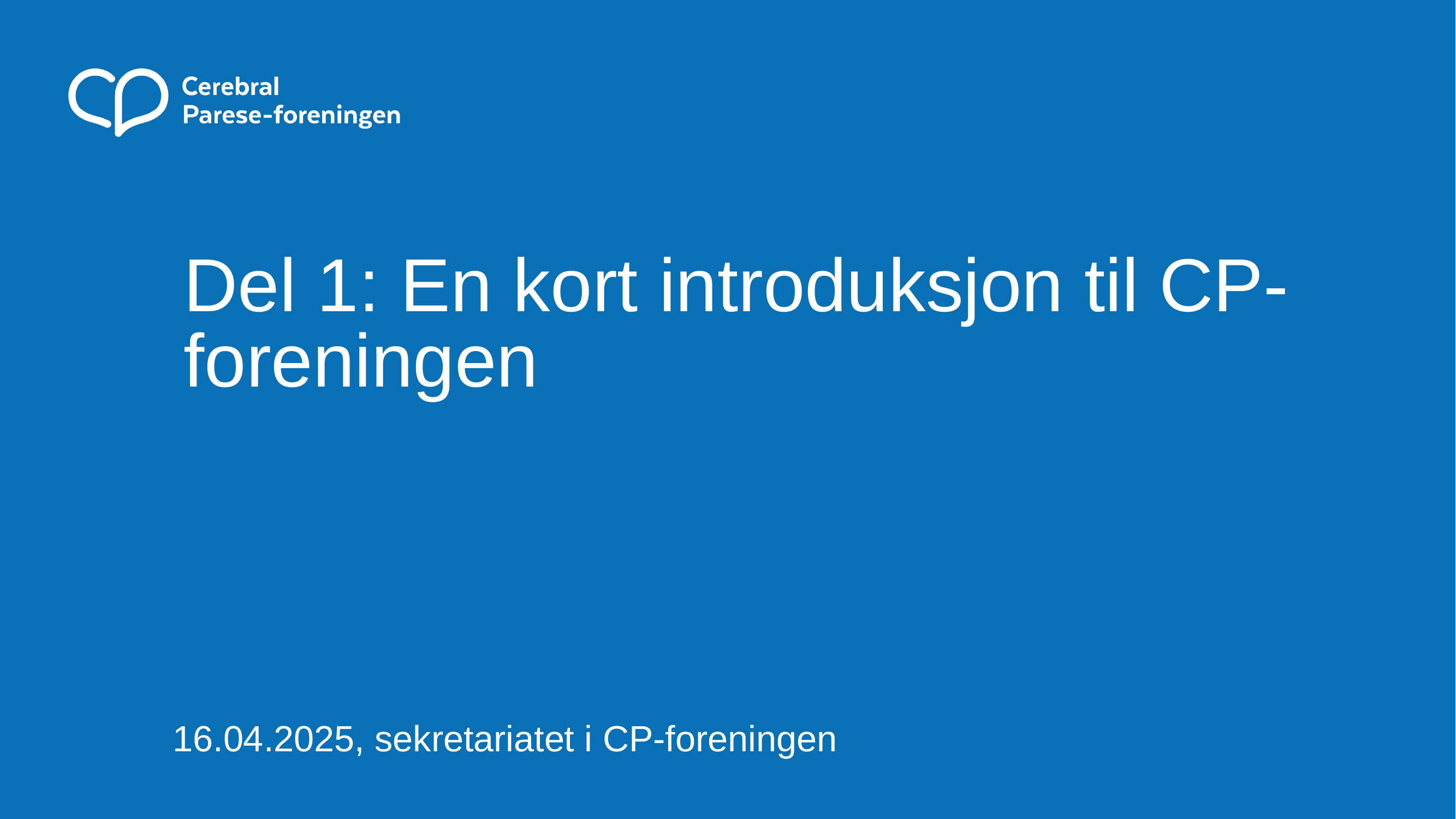

# Del 1: En kort introduksjon til CP-foreningen

16.04.2025, sekretariatet i CP-foreningen